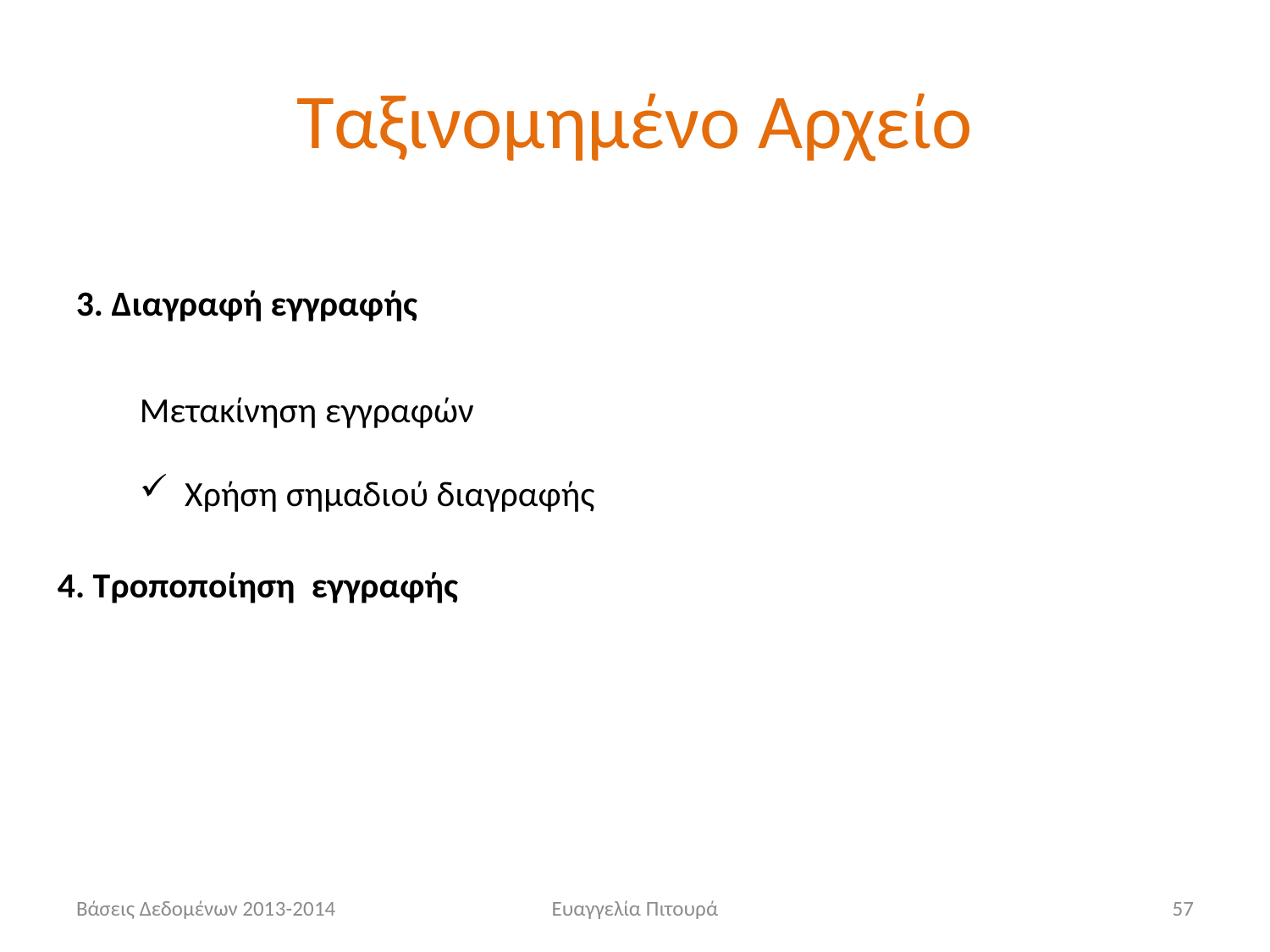

# Ταξινομημένο Αρχείο
3. Διαγραφή εγγραφής
Μετακίνηση εγγραφών
  Χρήση σημαδιού διαγραφής
4. Τροποποίηση  εγγραφής
Βάσεις Δεδομένων 2013-2014
Ευαγγελία Πιτουρά
57